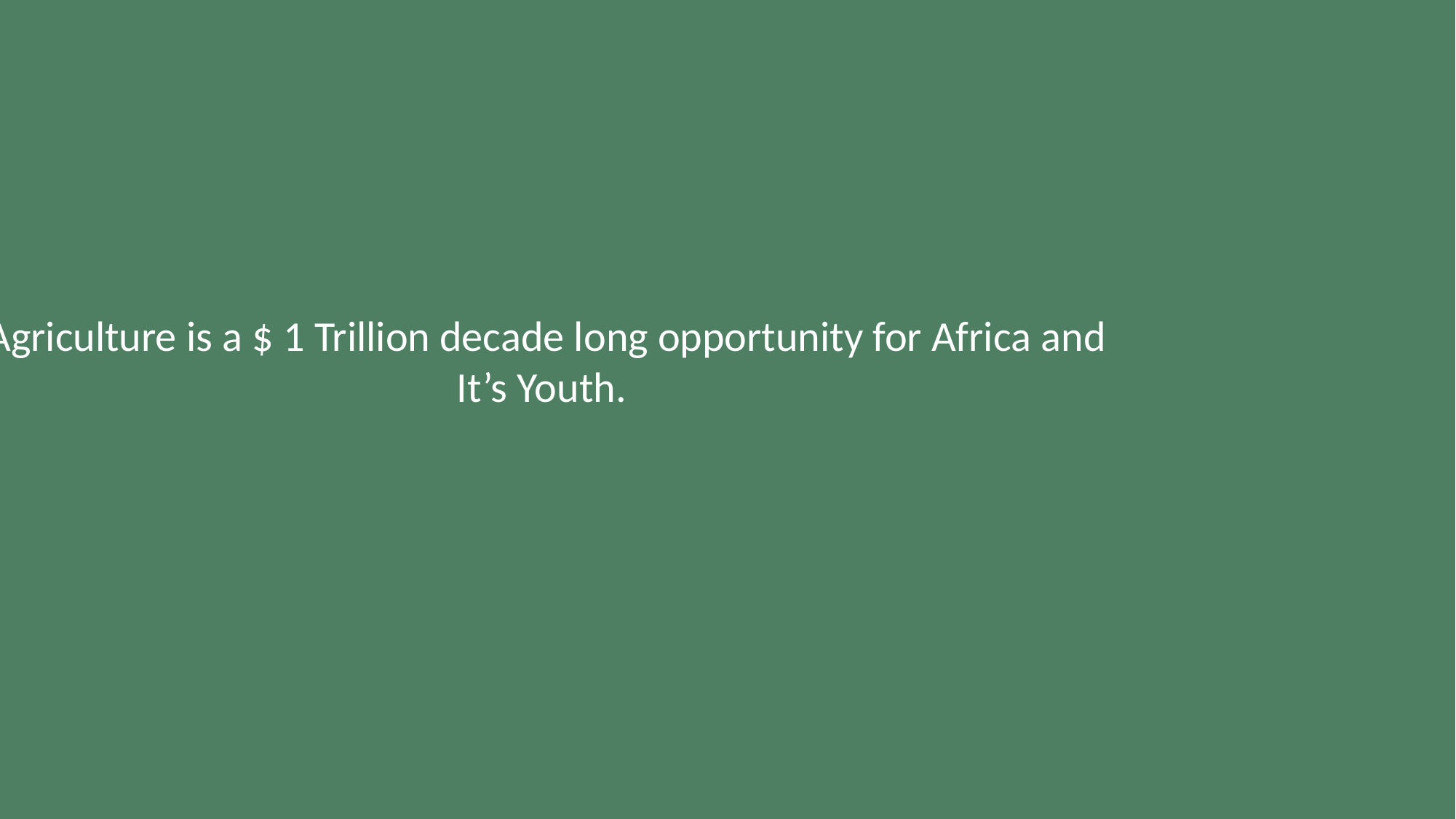

Agriculture is a $ 1 Trillion decade long opportunity for Africa and It’s Youth.